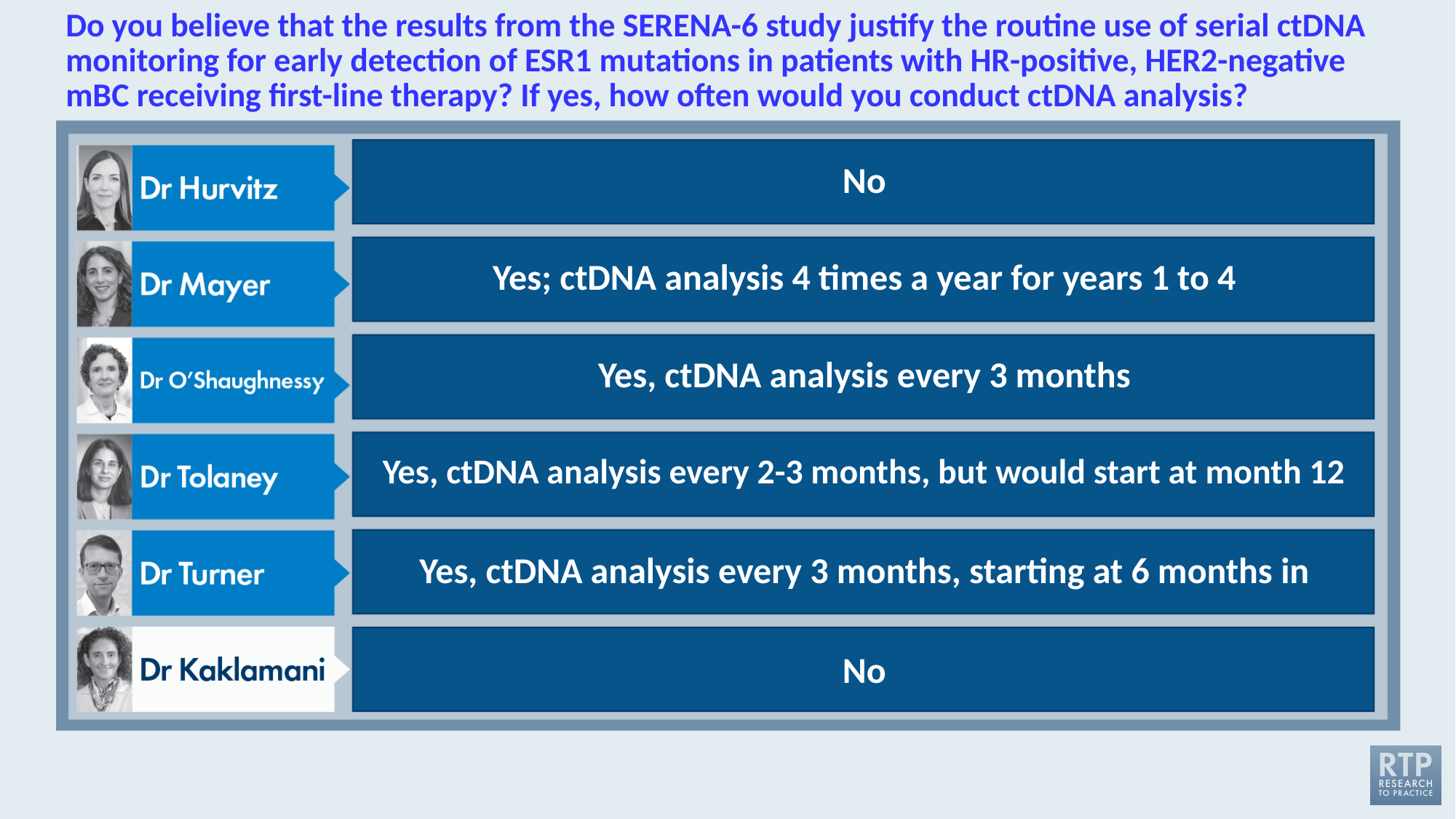

# Do you believe that the results from the SERENA-6 study justify the routine use of serial ctDNA monitoring for early detection of ESR1 mutations in patients with HR-positive, HER2-negative mBC receiving first-line therapy? If yes, how often would you conduct ctDNA analysis?
No
Yes; ctDNA analysis 4 times a year for years 1 to 4
Yes, ctDNA analysis every 3 months
Yes, ctDNA analysis every 2-3 months, but would start at month 12
Yes, ctDNA analysis every 3 months, starting at 6 months in
No